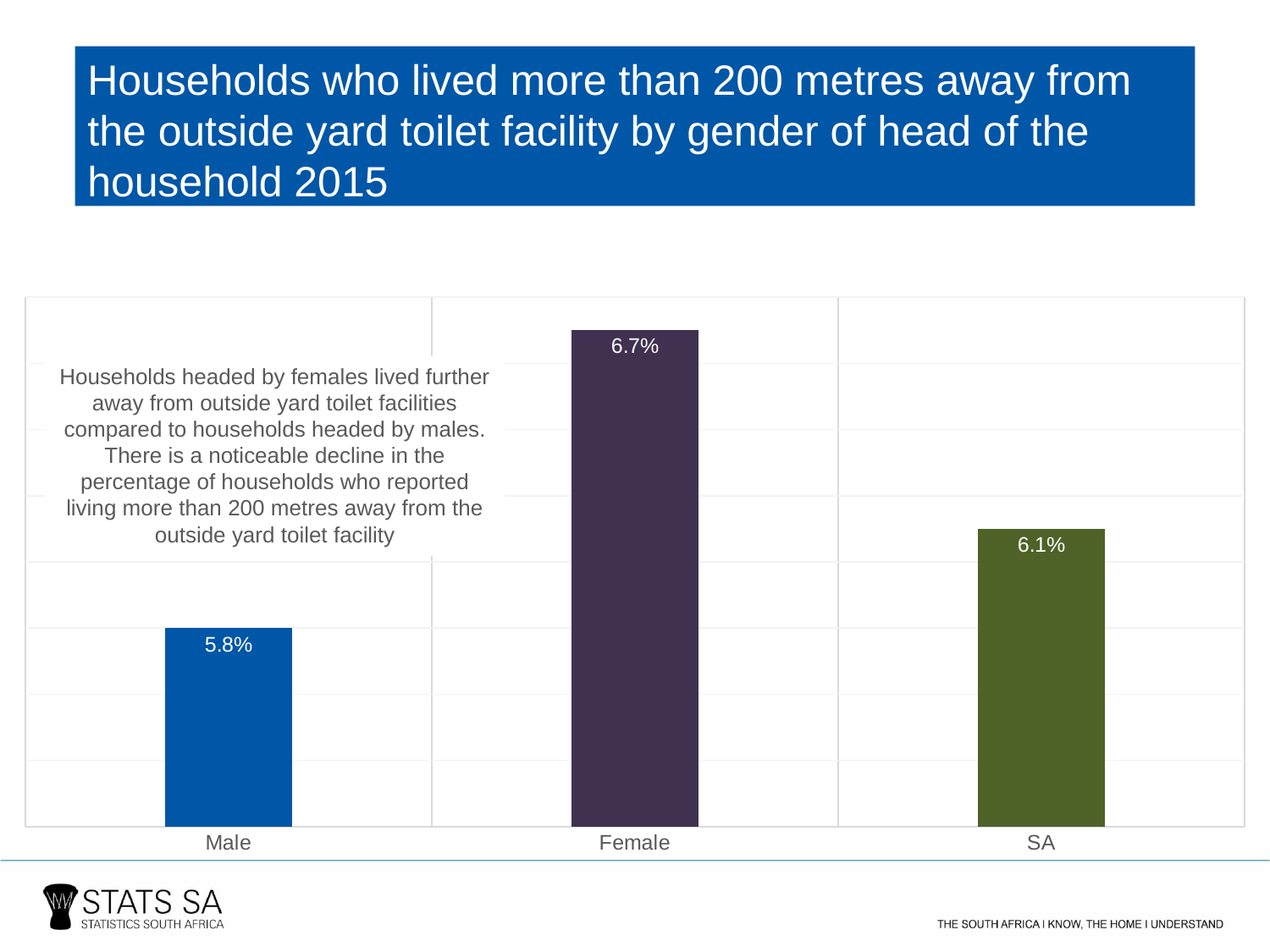

Households who lived more than 200 metres away from the outside yard toilet facility by gender of head of the household 2015

### Chart

| Category | More than 200 metres |
|---|---|
| Male | 5.8 |
| Female | 6.7 |
| SA | 6.1 |
Households headed by females lived further away from outside yard toilet facilities compared to households headed by males. There is a noticeable decline in the percentage of households who reported living more than 200 metres away from the outside yard toilet facility